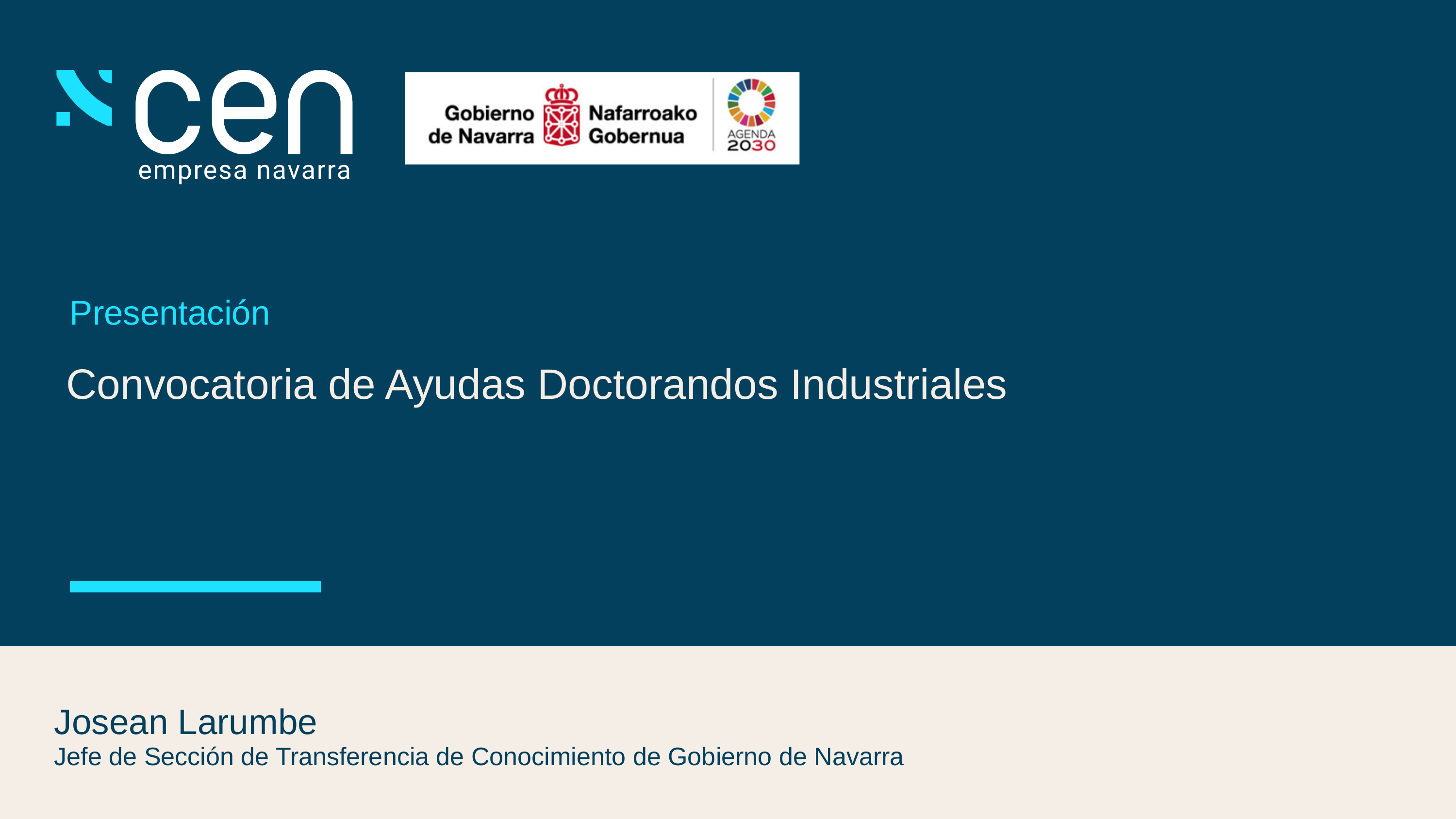

Presentación
Convocatoria de Ayudas Doctorandos Industriales

Josean Larumbe
Jefe de Sección de Transferencia de Conocimiento de Gobierno de Navarra